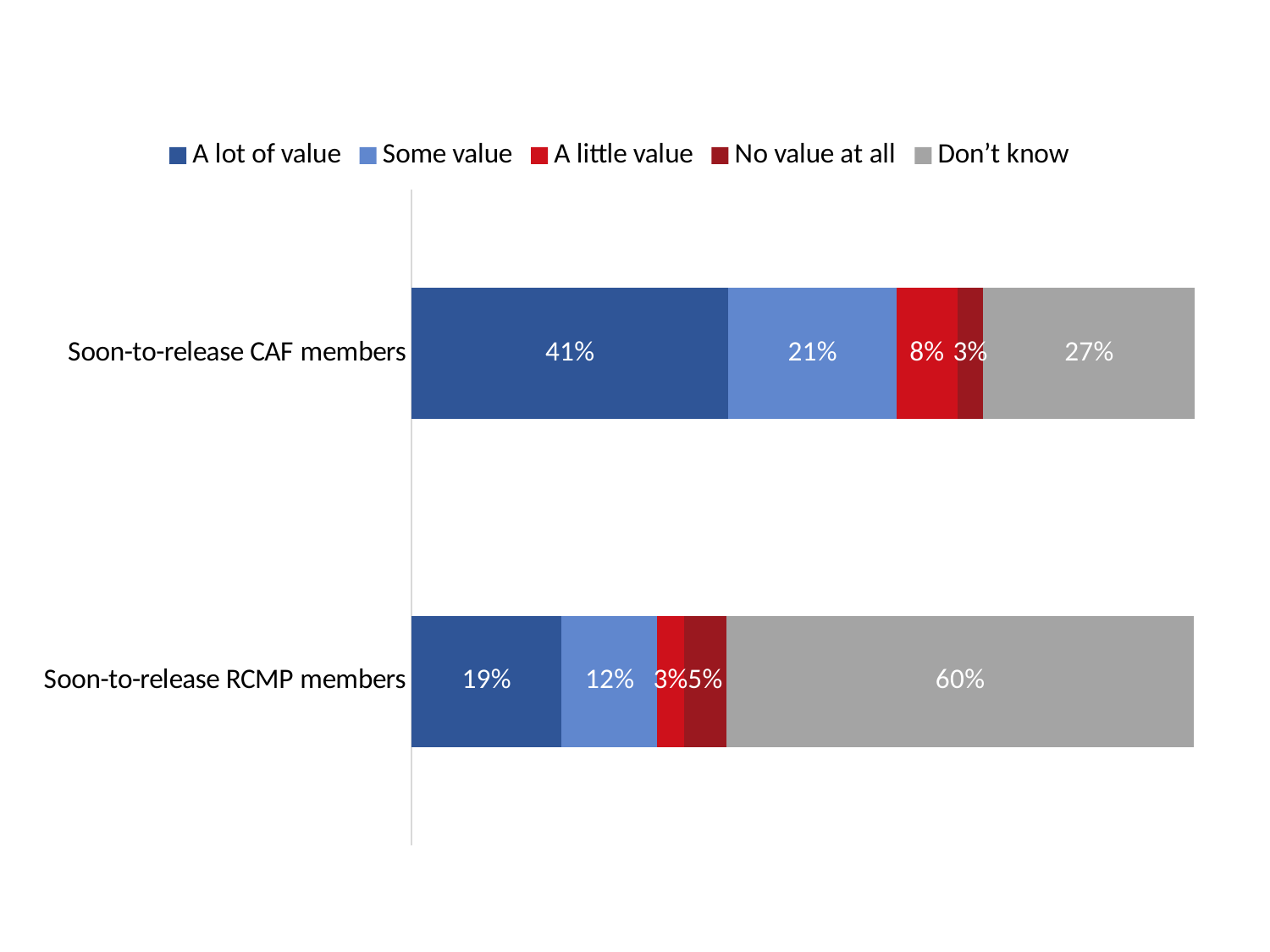

### Chart

| Category | A lot of value | Some value | A little value | No value at all | Don’t know |
|---|---|---|---|---|---|
| Soon-to-release CAF members | 0.405 | 0.214 | 0.078 | 0.033 | 0.27 |
| Soon-to-release RCMP members | 0.192 | 0.122 | 0.034 | 0.054 | 0.597 |